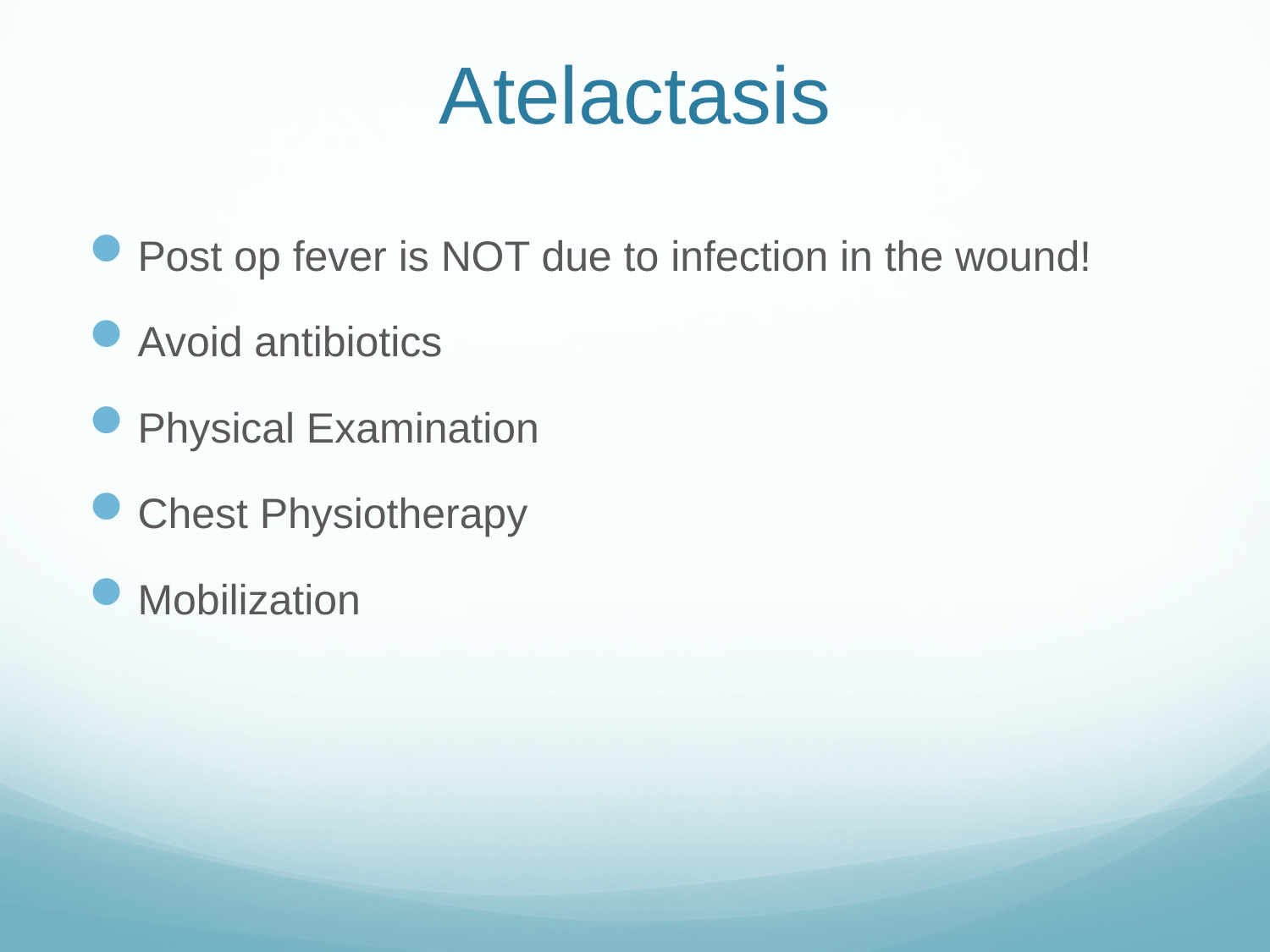

# Atelactasis
Post op fever is NOT due to infection in the wound!
Avoid antibiotics
Physical Examination
Chest Physiotherapy
Mobilization